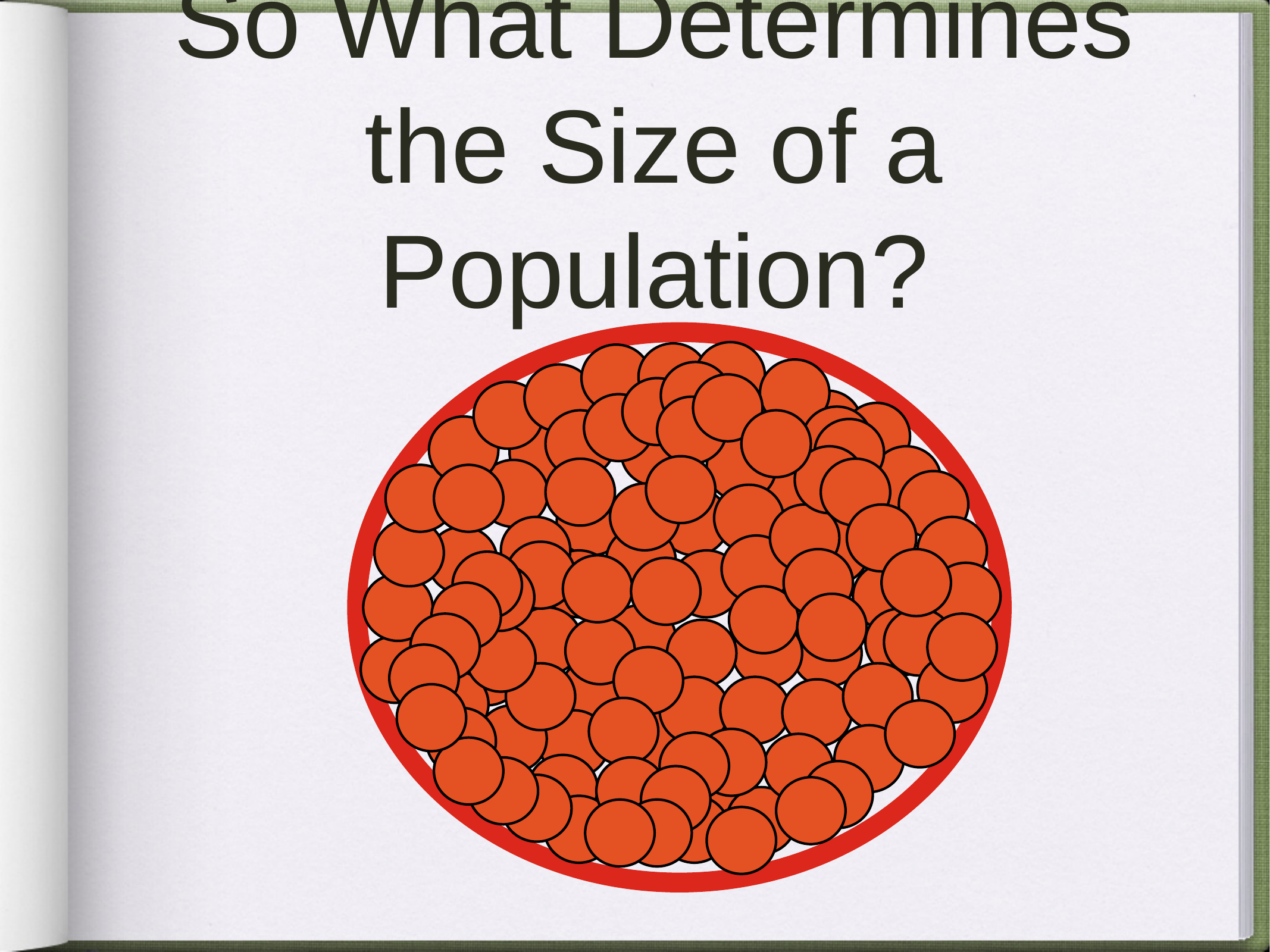

# So What Determines the Size of a Population?